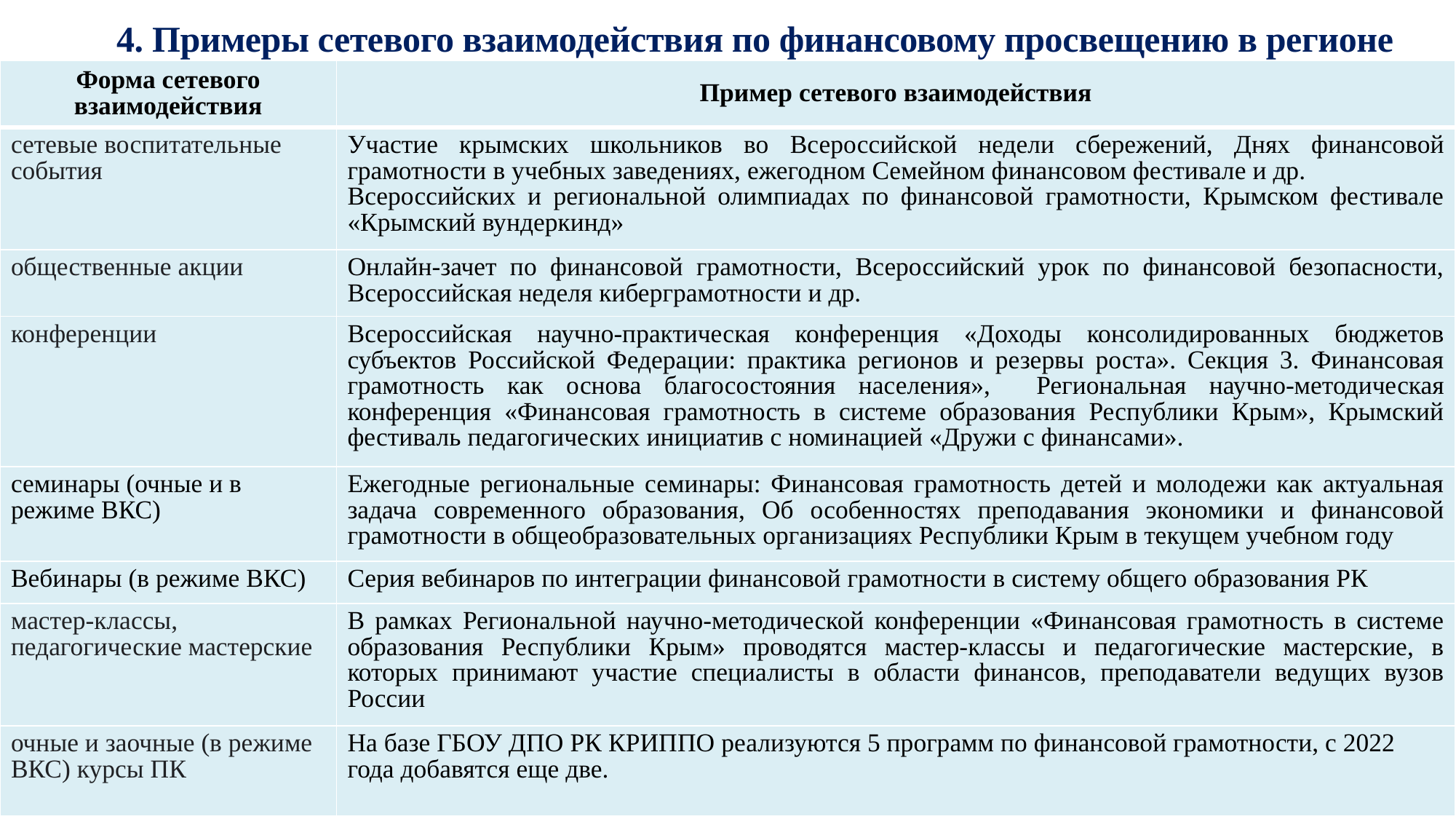

4. Примеры сетевого взаимодействия по финансовому просвещению в регионе
| Форма сетевого взаимодействия | Пример сетевого взаимодействия |
| --- | --- |
| сетевые воспитательные события | Участие крымских школьников во Всероссийской недели сбережений, Днях финансовой грамотности в учебных заведениях, ежегодном Семейном финансовом фестивале и др. Всероссийских и региональной олимпиадах по финансовой грамотности, Крымском фестивале «Крымский вундеркинд» |
| общественные акции | Онлайн-зачет по финансовой грамотности, Всероссийский урок по финансовой безопасности, Всероссийская неделя киберграмотности и др. |
| конференции | Всероссийская научно-практическая конференция «Доходы консолидированных бюджетов субъектов Российской Федерации: практика регионов и резервы роста». Секция 3. Финансовая грамотность как основа благосостояния населения», Региональная научно-методическая конференция «Финансовая грамотность в системе образования Республики Крым», Крымский фестиваль педагогических инициатив с номинацией «Дружи с финансами». |
| семинары (очные и в режиме ВКС) | Ежегодные региональные семинары: Финансовая грамотность детей и молодежи как актуальная задача современного образования, Об особенностях преподавания экономики и финансовой грамотности в общеобразовательных организациях Республики Крым в текущем учебном году |
| Вебинары (в режиме ВКС) | Серия вебинаров по интеграции финансовой грамотности в систему общего образования РК |
| мастер-классы, педагогические мастерские | В рамках Региональной научно-методической конференции «Финансовая грамотность в системе образования Республики Крым» проводятся мастер-классы и педагогические мастерские, в которых принимают участие специалисты в области финансов, преподаватели ведущих вузов России |
| очные и заочные (в режиме ВКС) курсы ПК | На базе ГБОУ ДПО РК КРИППО реализуются 5 программ по финансовой грамотности, с 2022 года добавятся еще две. |